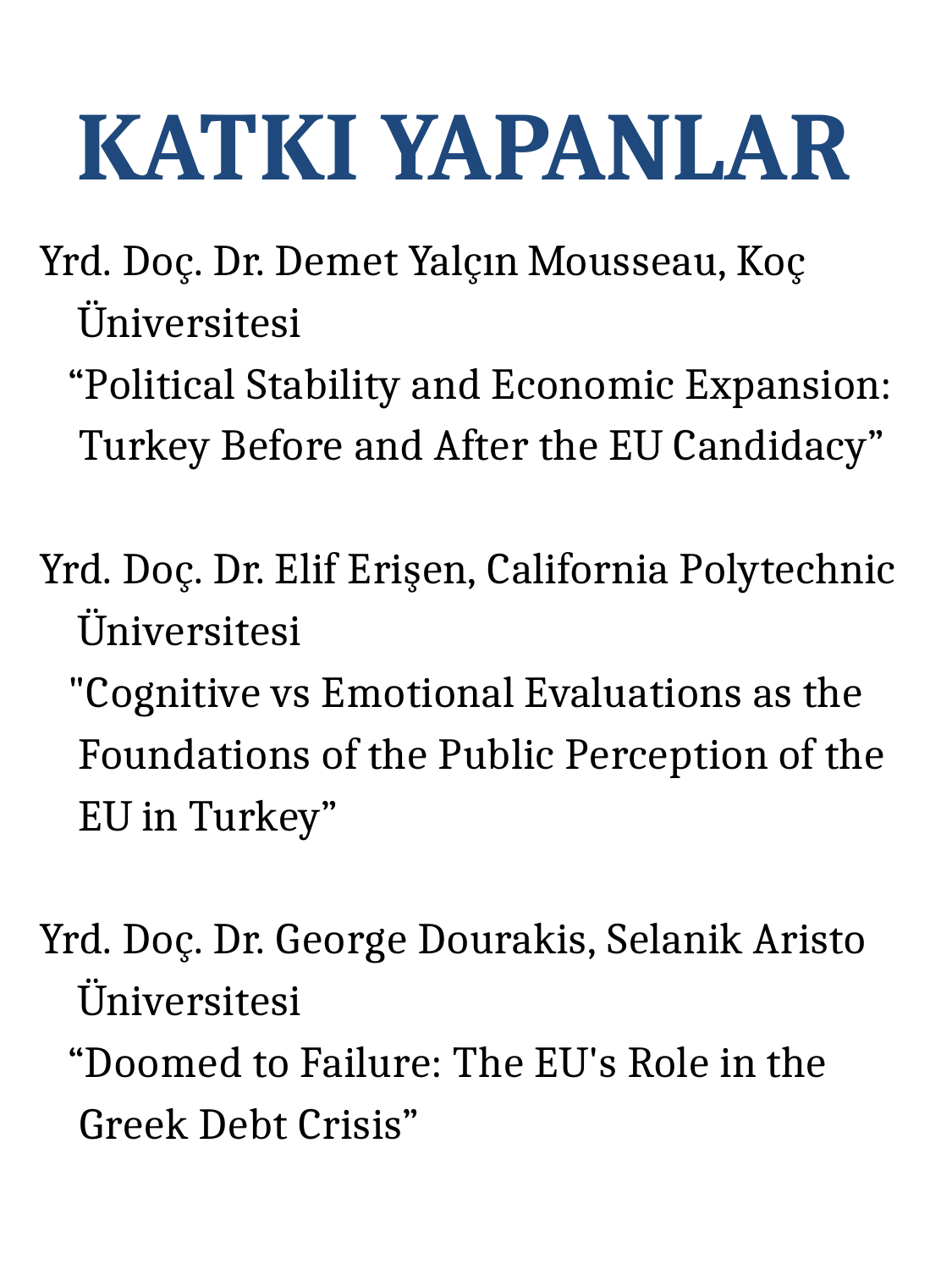

KATKI YAPANLAR
Yrd. Doç. Dr. Demet Yalçın Mousseau, Koç
    Üniversitesi
   “Political Stability and Economic Expansion:
    Turkey Before and After the EU Candidacy”

Yrd. Doç. Dr. Elif Erişen, California Polytechnic
    Üniversitesi
   "Cognitive vs Emotional Evaluations as the
    Foundations of the Public Perception of the
    EU in Turkey”

Yrd. Doç. Dr. George Dourakis, Selanik Aristo
    Üniversitesi
   “Doomed to Failure: The EU's Role in the
    Greek Debt Crisis”